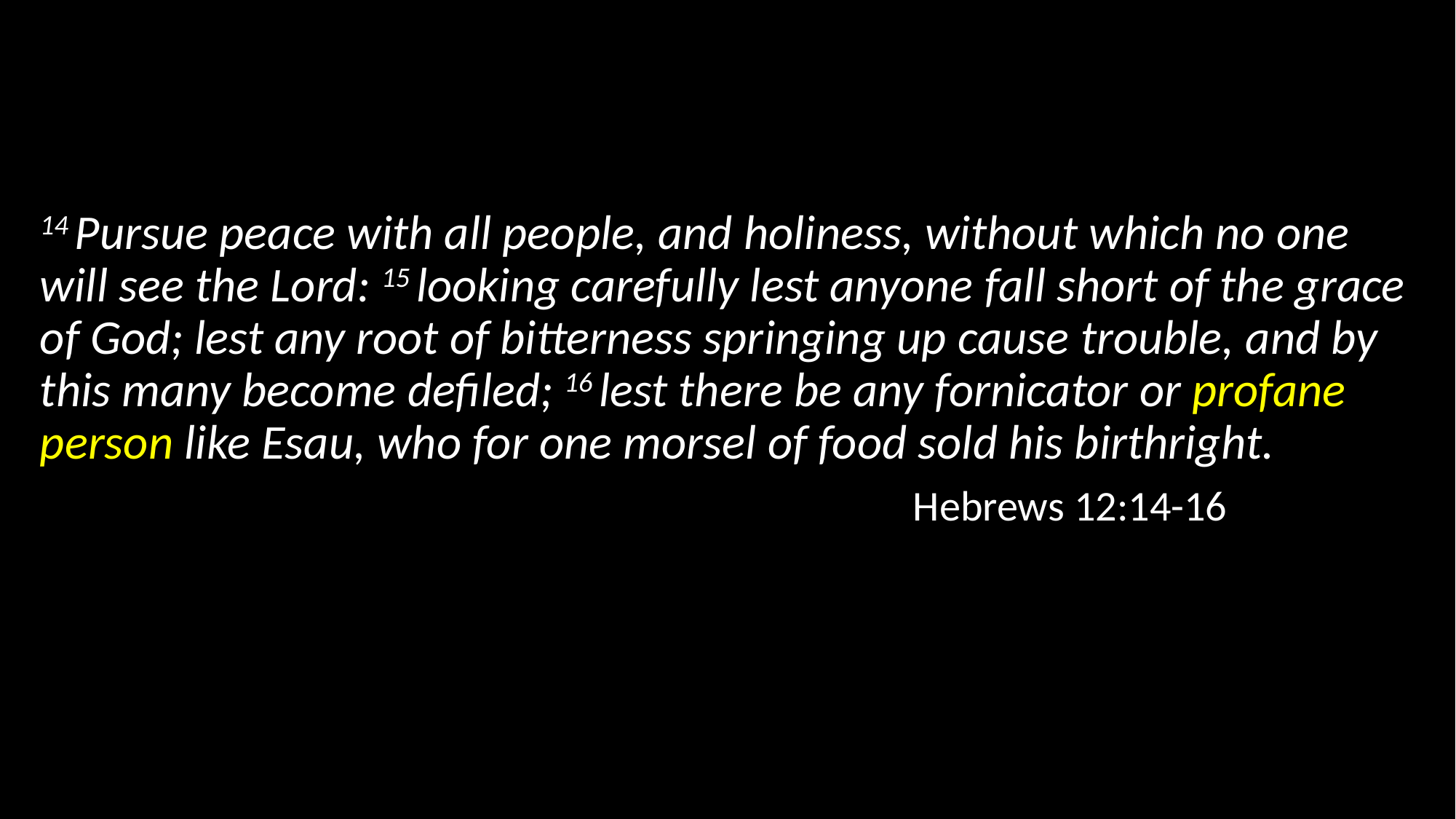

#
14 Pursue peace with all people, and holiness, without which no one will see the Lord: 15 looking carefully lest anyone fall short of the grace of God; lest any root of bitterness springing up cause trouble, and by this many become defiled; 16 lest there be any fornicator or profane person like Esau, who for one morsel of food sold his birthright.
								Hebrews 12:14-16